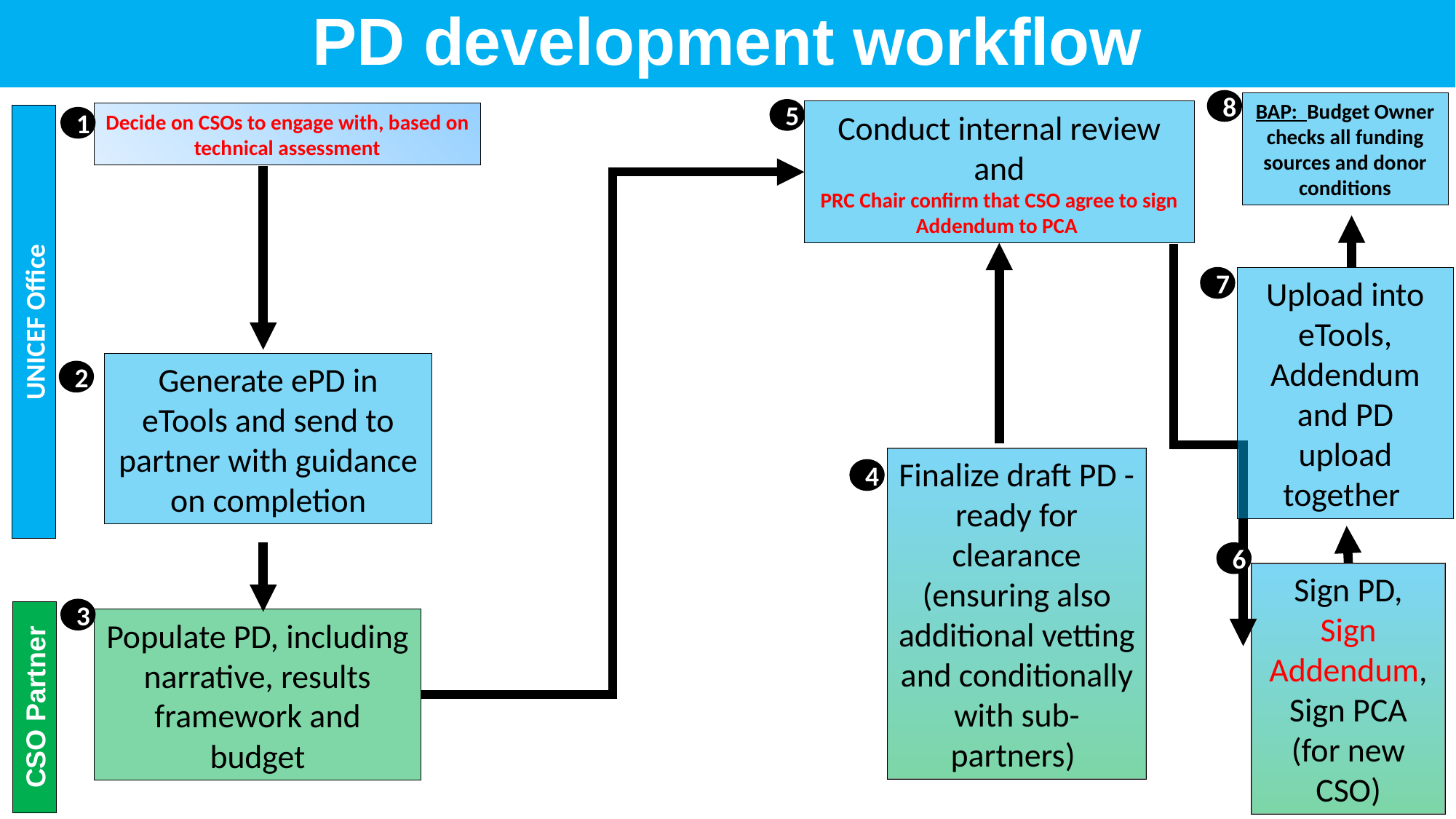

# PD development workflow
8
BAP:  Budget Owner checks all funding sources and donor conditions
5
Conduct internal review and
PRC Chair confirm that CSO agree to sign Addendum to PCA
Decide on CSOs to engage with, based on technical assessment
1
7
Upload into eTools, Addendum and PD upload together
UNICEF Office
Generate ePD in eTools and send to partner with guidance on completion
2
Finalize draft PD - ready for clearance
(ensuring also additional vetting and conditionally with sub-partners)
4
6
Sign PD, Sign Addendum,
Sign PCA (for new CSO)
3
Populate PD, including narrative, results framework and budget
CSO Partner